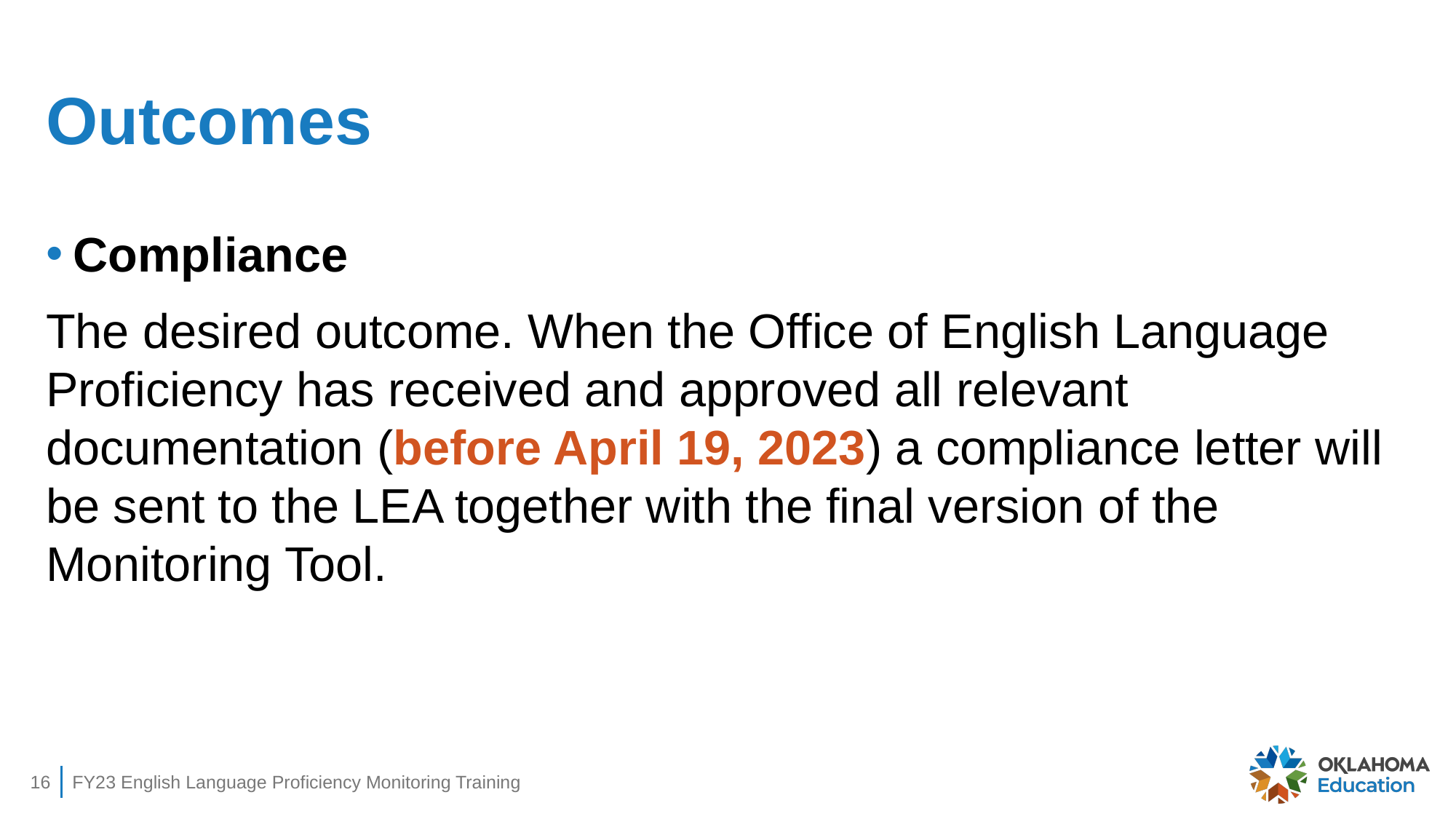

# Outcomes
Compliance
The desired outcome. When the Office of English Language Proficiency has received and approved all relevant documentation (before April 19, 2023) a compliance letter will be sent to the LEA together with the final version of the Monitoring Tool.

16
FY23 English Language Proficiency Monitoring Training